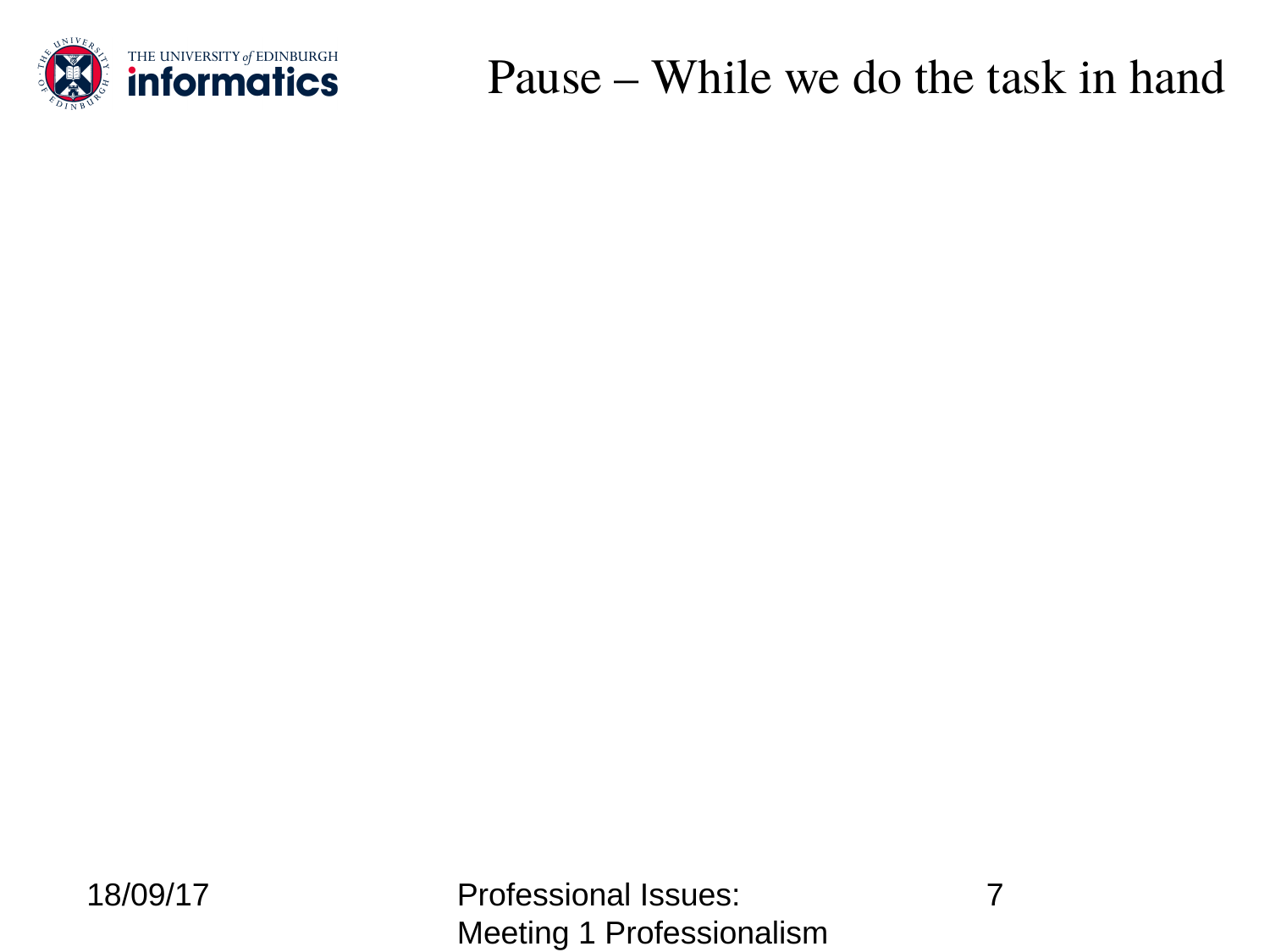

# Pause – While we do the task in hand

18/09/17
Professional Issues: Meeting 1 Professionalism
7